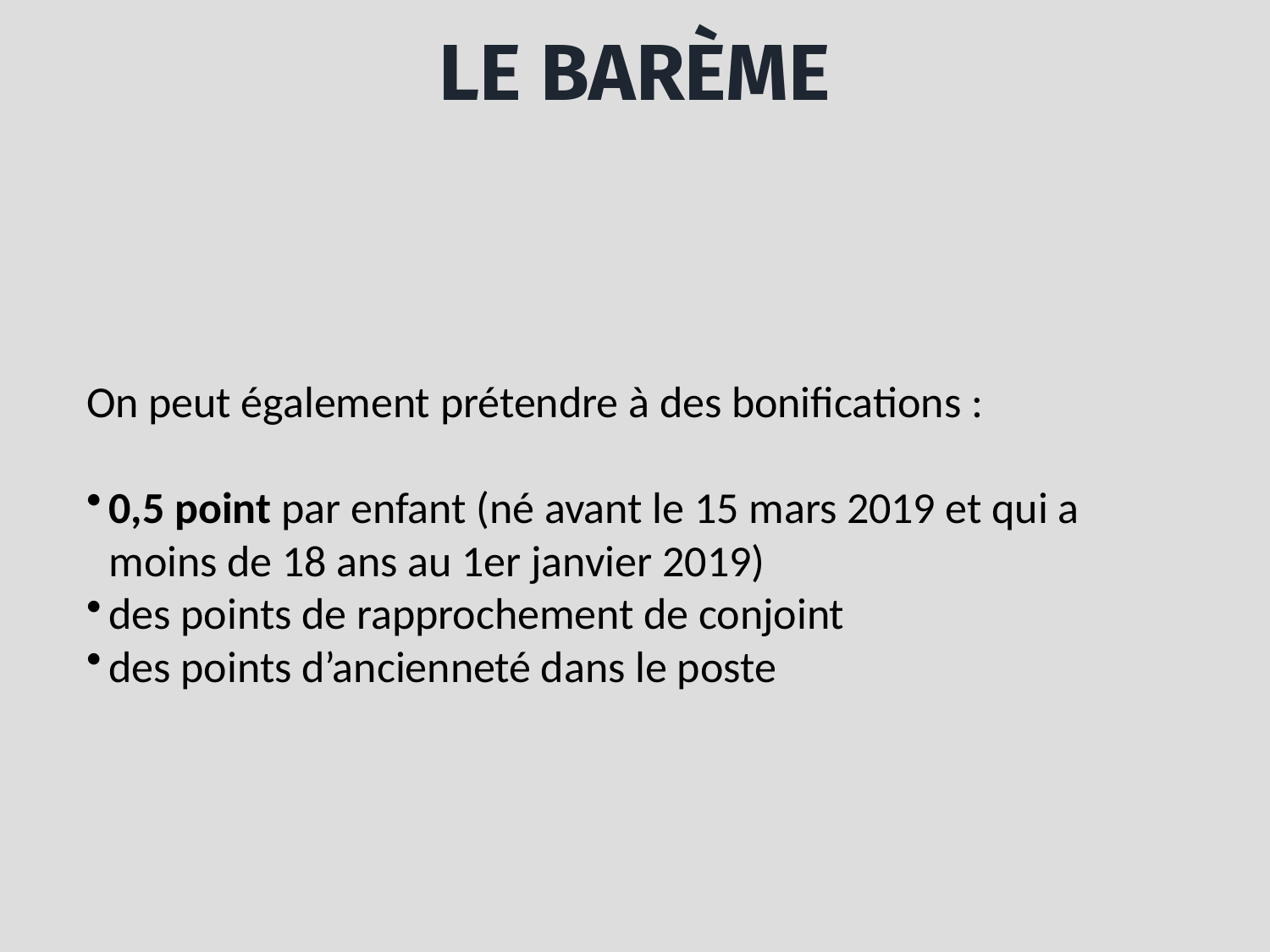

# Le barème
On peut également prétendre à des bonifications :

0,5 point par enfant (né avant le 15 mars 2019 et qui a moins de 18 ans au 1er janvier 2019)
des points de rapprochement de conjoint
des points d’ancienneté dans le poste